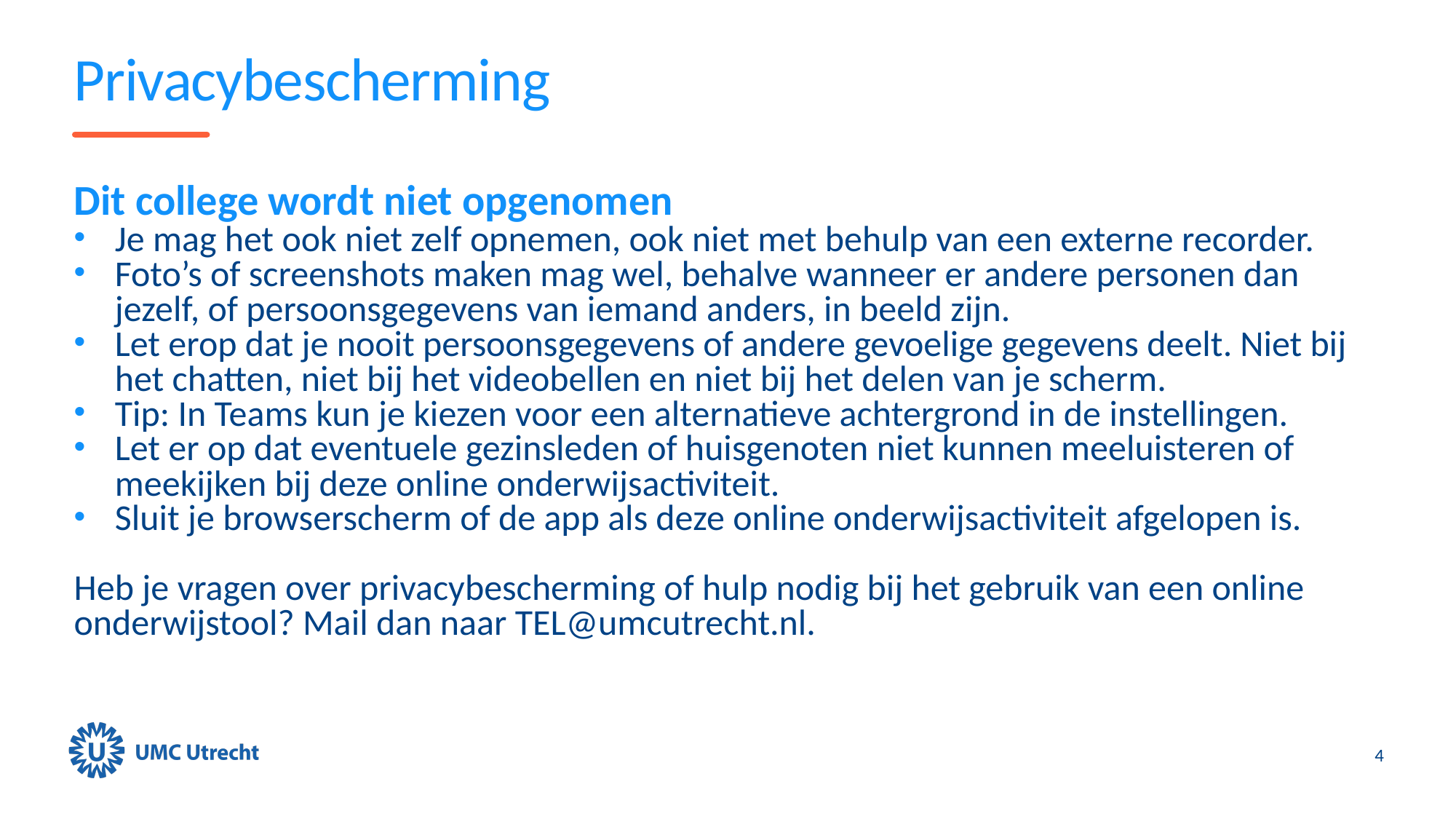

# Privacybescherming
Dit college wordt niet opgenomen
Je mag het ook niet zelf opnemen, ook niet met behulp van een externe recorder. ​
Foto’s of screenshots maken mag wel, behalve wanneer er andere personen dan jezelf, of persoonsgegevens van iemand anders, in beeld zijn.​
Let erop dat je nooit persoonsgegevens of andere gevoelige gegevens deelt. Niet bij het chatten, niet bij het videobellen en niet bij het delen van je scherm. ​
Tip: In Teams kun je kiezen voor een alternatieve achtergrond in de instellingen. ​
Let er op dat eventuele gezinsleden of huisgenoten niet kunnen meeluisteren of meekijken bij deze online onderwijsactiviteit.​
Sluit je browserscherm of de app als deze online onderwijsactiviteit afgelopen is.​

Heb je vragen over privacybescherming of hulp nodig bij het gebruik van een online 
onderwijstool? Mail dan naar TEL@umcutrecht.nl.
4